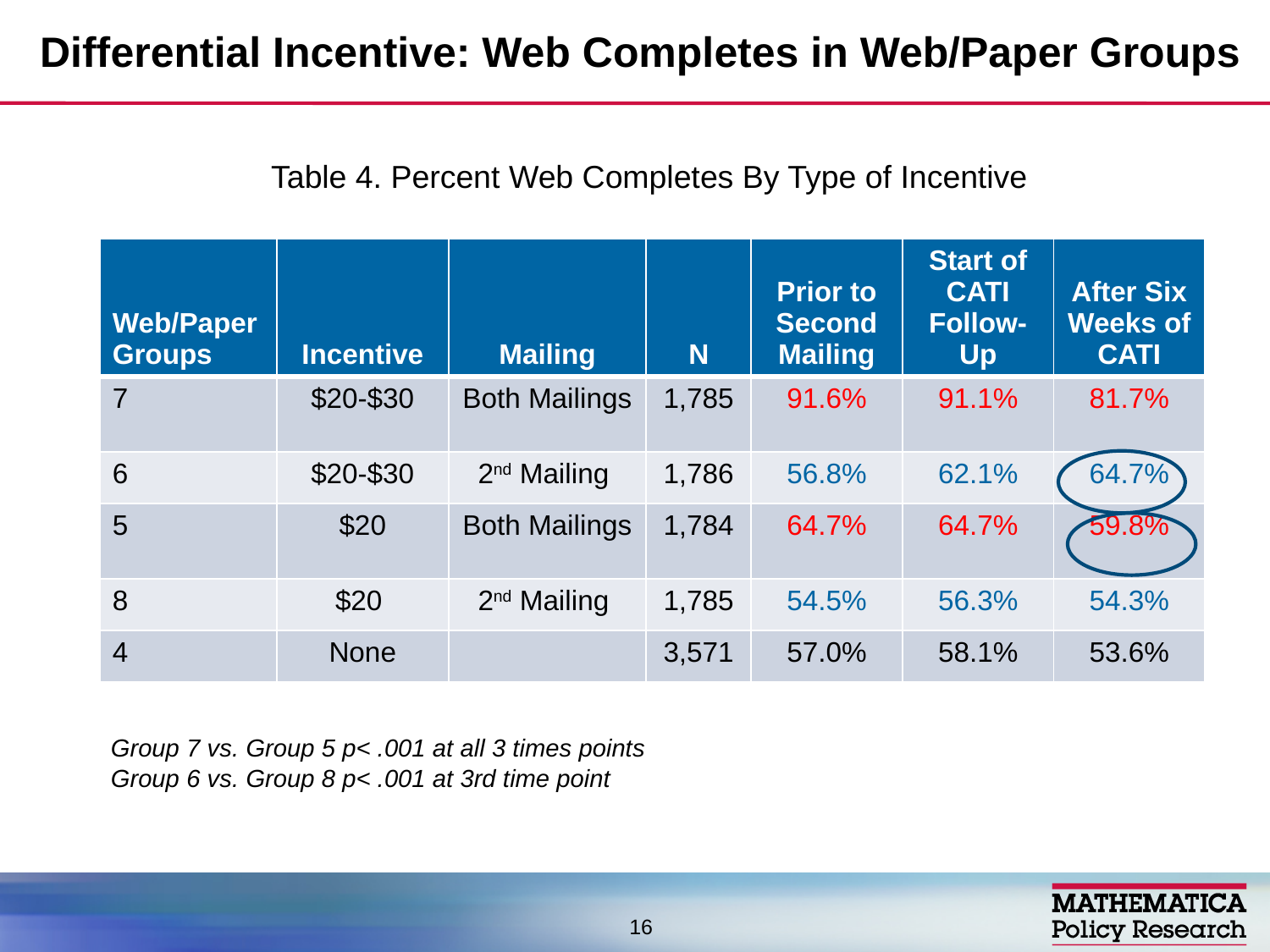

# Differential Incentive: Web Completes in Web/Paper Groups
Table 4. Percent Web Completes By Type of Incentive
| Web/Paper Groups | Incentive | Mailing | N | Prior to Second Mailing | Start of CATI Follow-Up | After Six Weeks of CATI |
| --- | --- | --- | --- | --- | --- | --- |
| 7 | $20-$30 | Both Mailings | 1,785 | 91.6% | 91.1% | 81.7% |
| 6 | $20-$30 | 2nd Mailing | 1,786 | 56.8% | 62.1% | 64.7% |
| 5 | $20 | Both Mailings | 1,784 | 64.7% | 64.7% | 59.8% |
| 8 | $20 | 2nd Mailing | 1,785 | 54.5% | 56.3% | 54.3% |
| 4 | None |  | 3,571 | 57.0% | 58.1% | 53.6% |

Group 7 vs. Group 5 p< .001 at all 3 times points
Group 6 vs. Group 8 p< .001 at 3rd time point
16